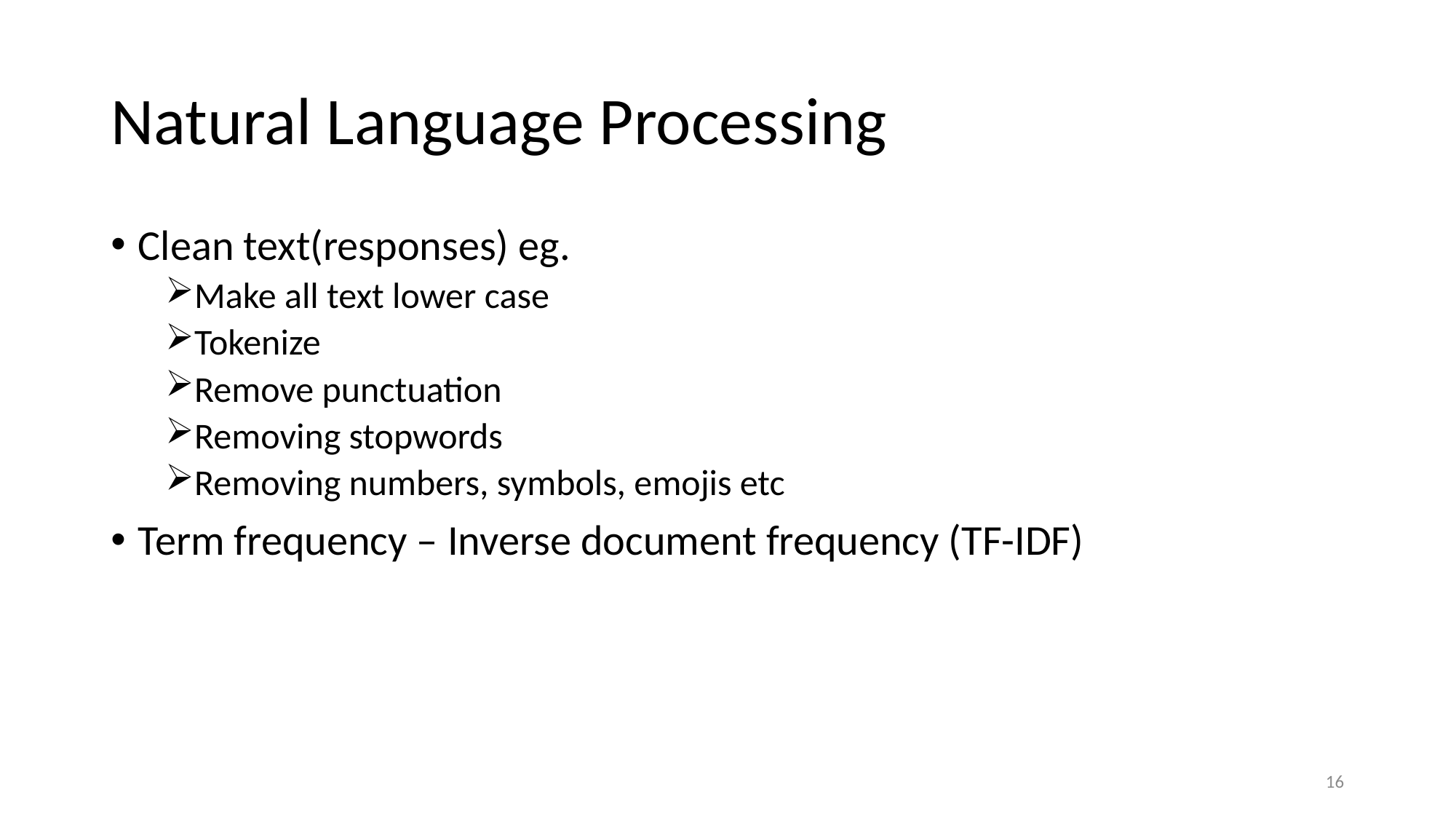

# Natural Language Processing
Clean text(responses) eg.
Make all text lower case
Tokenize
Remove punctuation
Removing stopwords
Removing numbers, symbols, emojis etc
Term frequency – Inverse document frequency (TF-IDF)

16